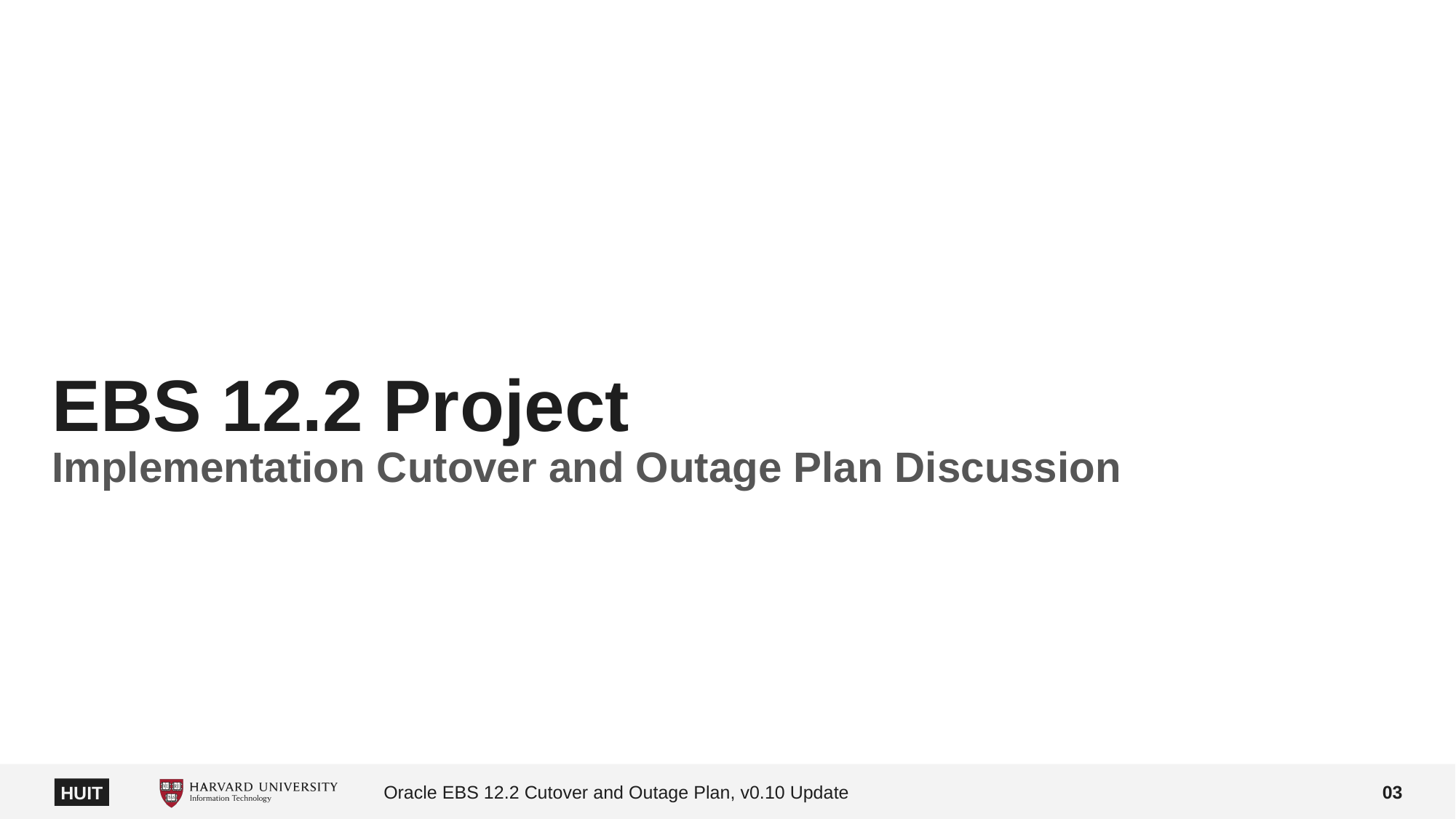

# EBS 12.2 Project
Implementation Cutover and Outage Plan Discussion
Oracle EBS 12.2 Cutover and Outage Plan, v0.10 Update
03